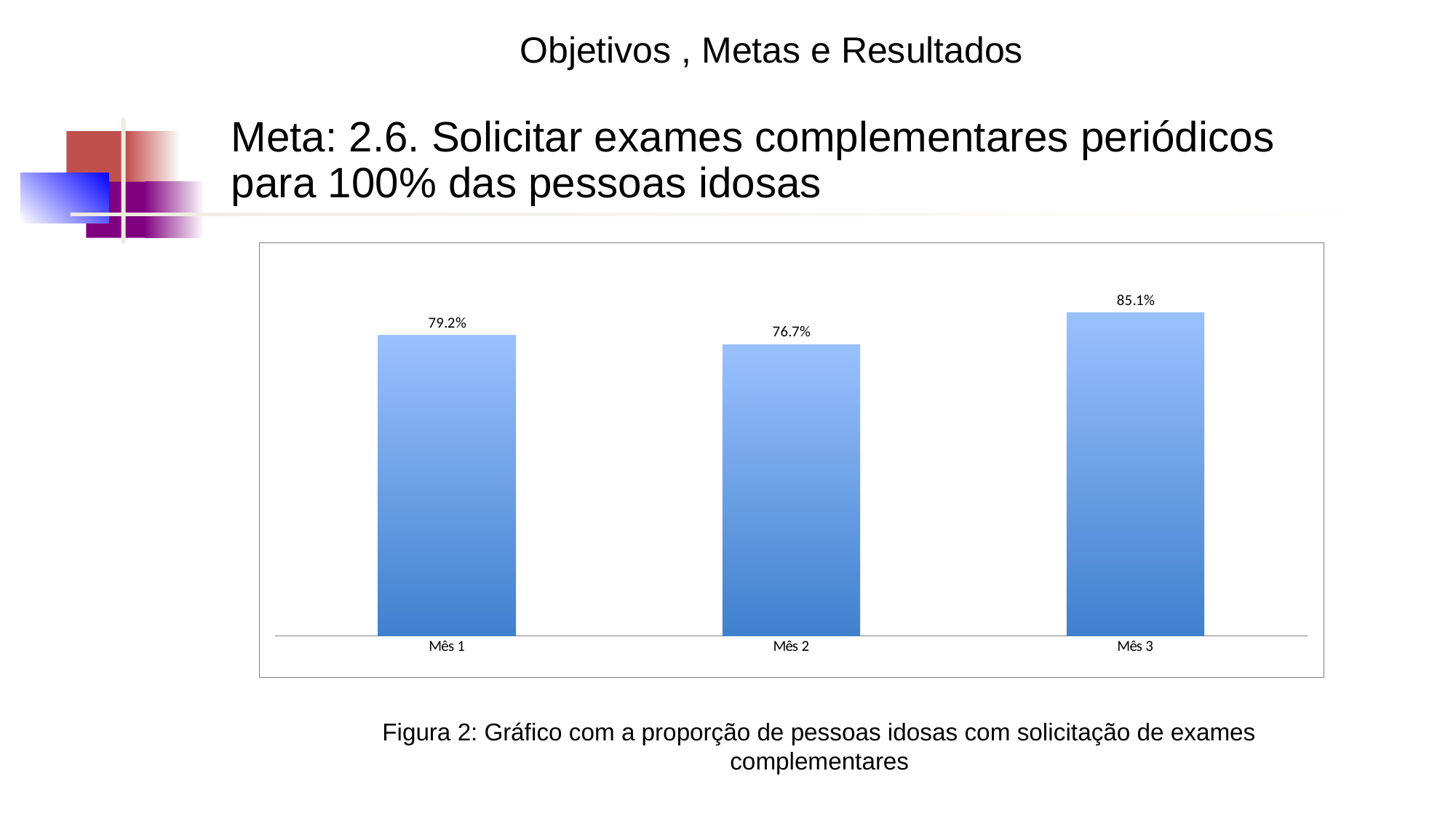

Objetivos , Metas e Resultados
# Meta: 2.6. Solicitar exames complementares periódicos para 100% das pessoas idosas

### Chart

| Category | Proporção de pessoas idosas com solicitação de exames complementares periódicos em dia   |
|---|---|
| Mês 1 | 0.7916666666666666 |
| Mês 2 | 0.7671232876712328 |
| Mês 3 | 0.8507462686567164 |
Figura 2: Gráfico com a proporção de pessoas idosas com solicitação de exames complementares